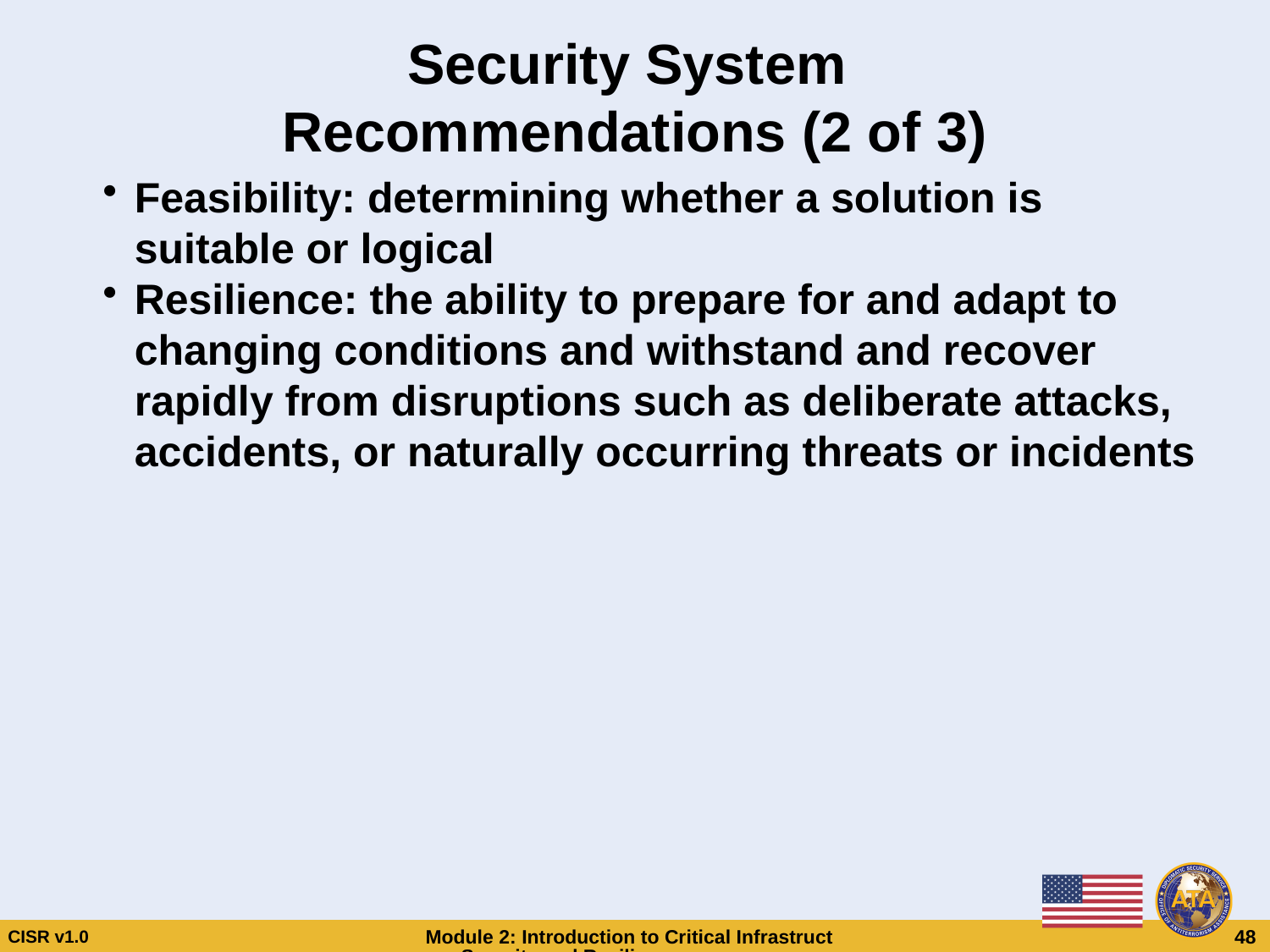

# Security System Recommendations (2 of 3)
Feasibility: determining whether a solution is suitable or logical
Resilience: the ability to prepare for and adapt to changing conditions and withstand and recover rapidly from disruptions such as deliberate attacks, accidents, or naturally occurring threats or incidents
Security System
Recommendations (2 of 3)
Feasibility: determining whether a solution is suitable or logical
Resilience: the ability to prepare for and adapt to changing conditions and withstand and recover rapidly from disruptions such as deliberate attacks, accidents, or naturally occurring threats or incidents
CISR v1.0
Module 2: Introduction to Critical Infrastructure Security and Resilience
 48